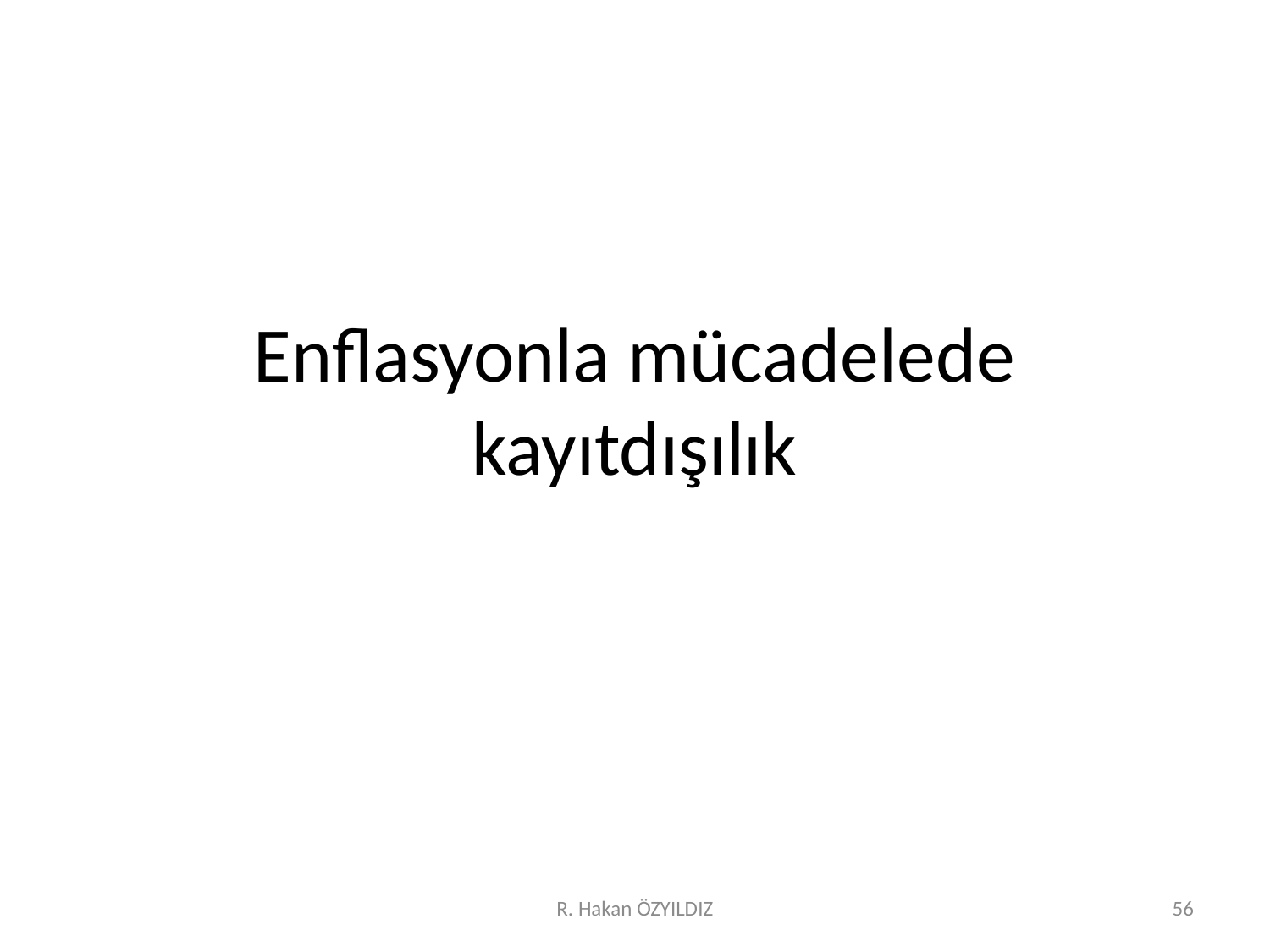

# Enflasyonla mücadelede kayıtdışılık

R. Hakan ÖZYILDIZ
56